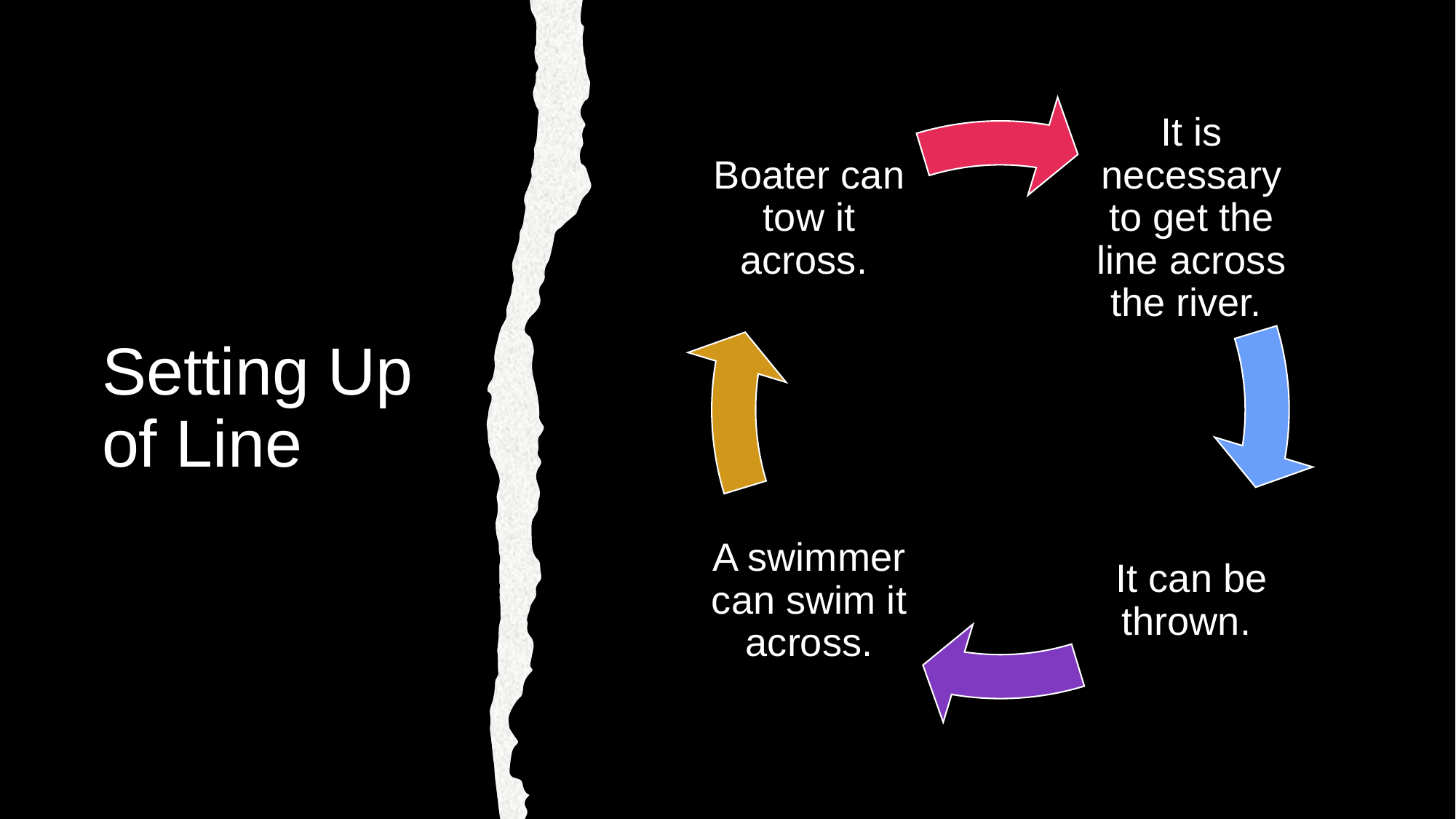

It is necessary to get the line across the river.
It can be thrown.
A swimmer can swim it across.
Boater can tow it across.
# Setting Up of Line